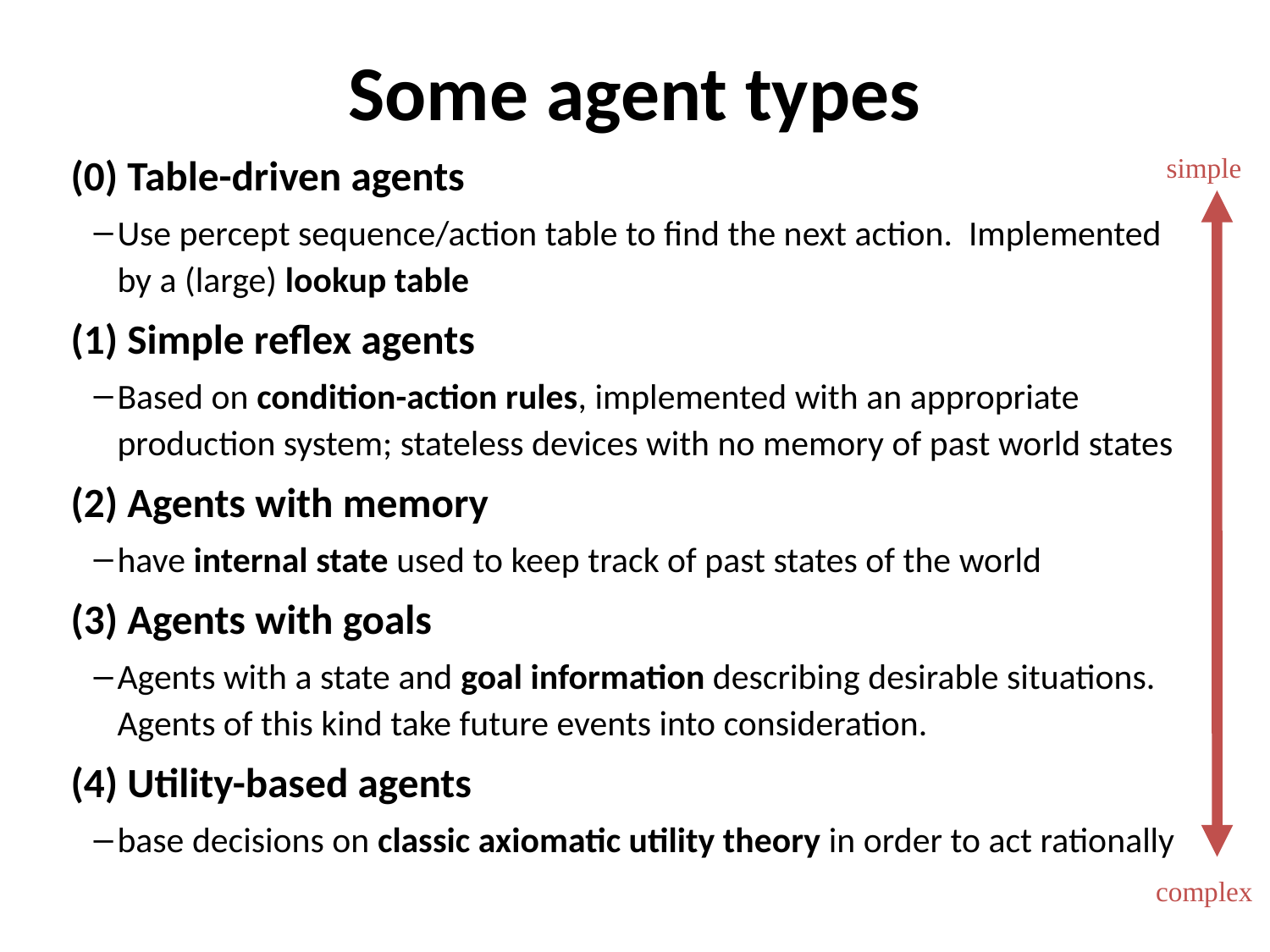

# Some agent types
(0) Table-driven agents
Use percept sequence/action table to find the next action.  Implemented by a (large) lookup table
(1) Simple reflex agents
Based on condition-action rules, implemented with an appropriate production system; stateless devices with no memory of past world states
(2) Agents with memory
have internal state used to keep track of past states of the world
(3) Agents with goals
Agents with a state and goal information describing desirable situations. Agents of this kind take future events into consideration.
(4) Utility-based agents
base decisions on classic axiomatic utility theory in order to act rationally
simple

complex